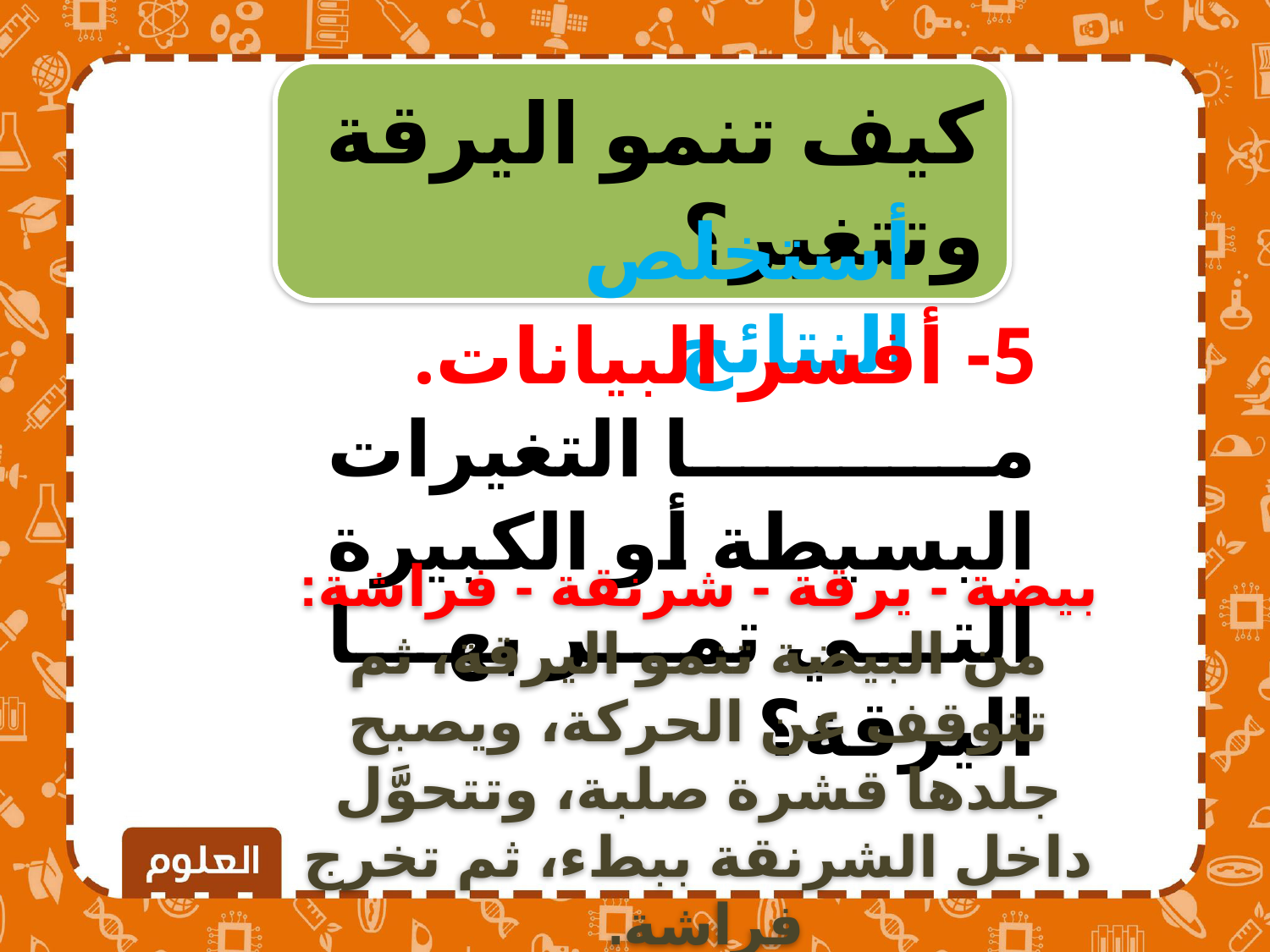

كيف تنمو اليرقة وتتغير؟
أستخلص النتائج
5- أفسر البيانات.
ما التغيرات البسيطة أو الكبيرة التي تمر بها اليرقة؟
بيضة - يرقة - شرنقة - فراشة:
من البيضة تنمو اليرقة، ثم تتوقف عن الحركة، ويصبح جلدها قشرة صلبة، وتتحوَّل داخل الشرنقة ببطء، ثم تخرج فراشة.